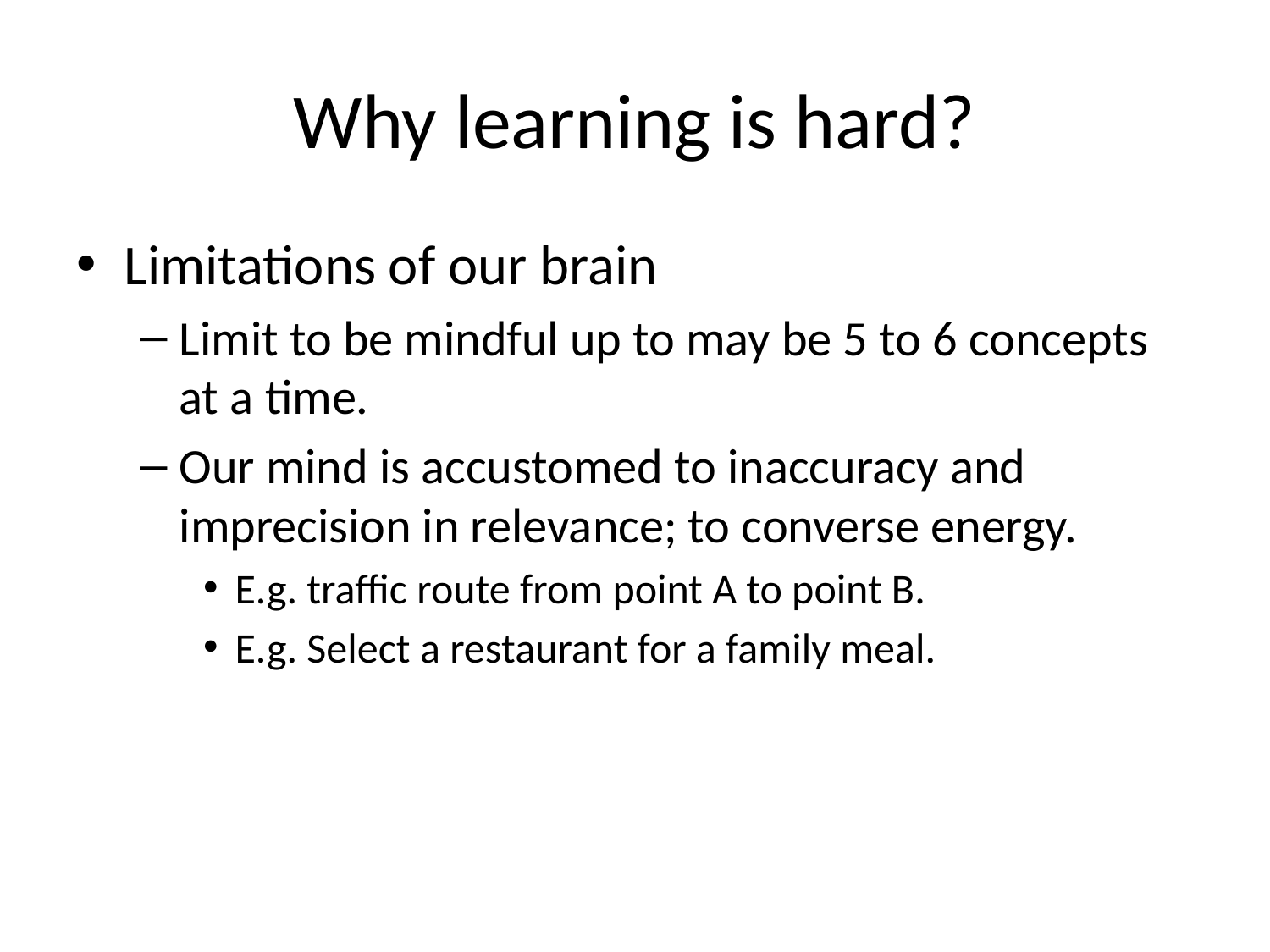

# Why learning is hard?
Limitations of our brain
Limit to be mindful up to may be 5 to 6 concepts at a time.
Our mind is accustomed to inaccuracy and imprecision in relevance; to converse energy.
E.g. traffic route from point A to point B.
E.g. Select a restaurant for a family meal.